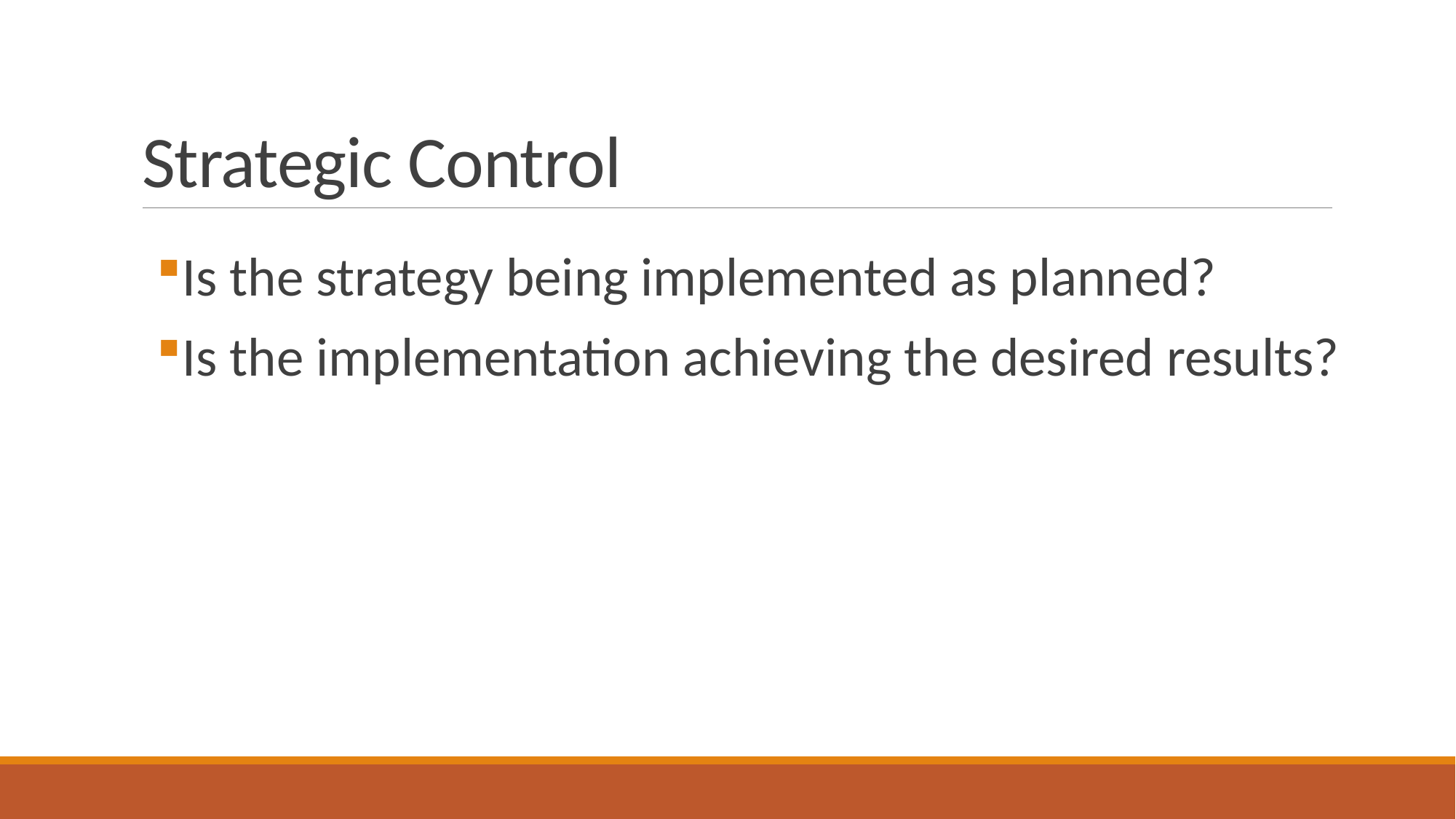

# Strategic Control
Is the strategy being implemented as planned?
Is the implementation achieving the desired results?